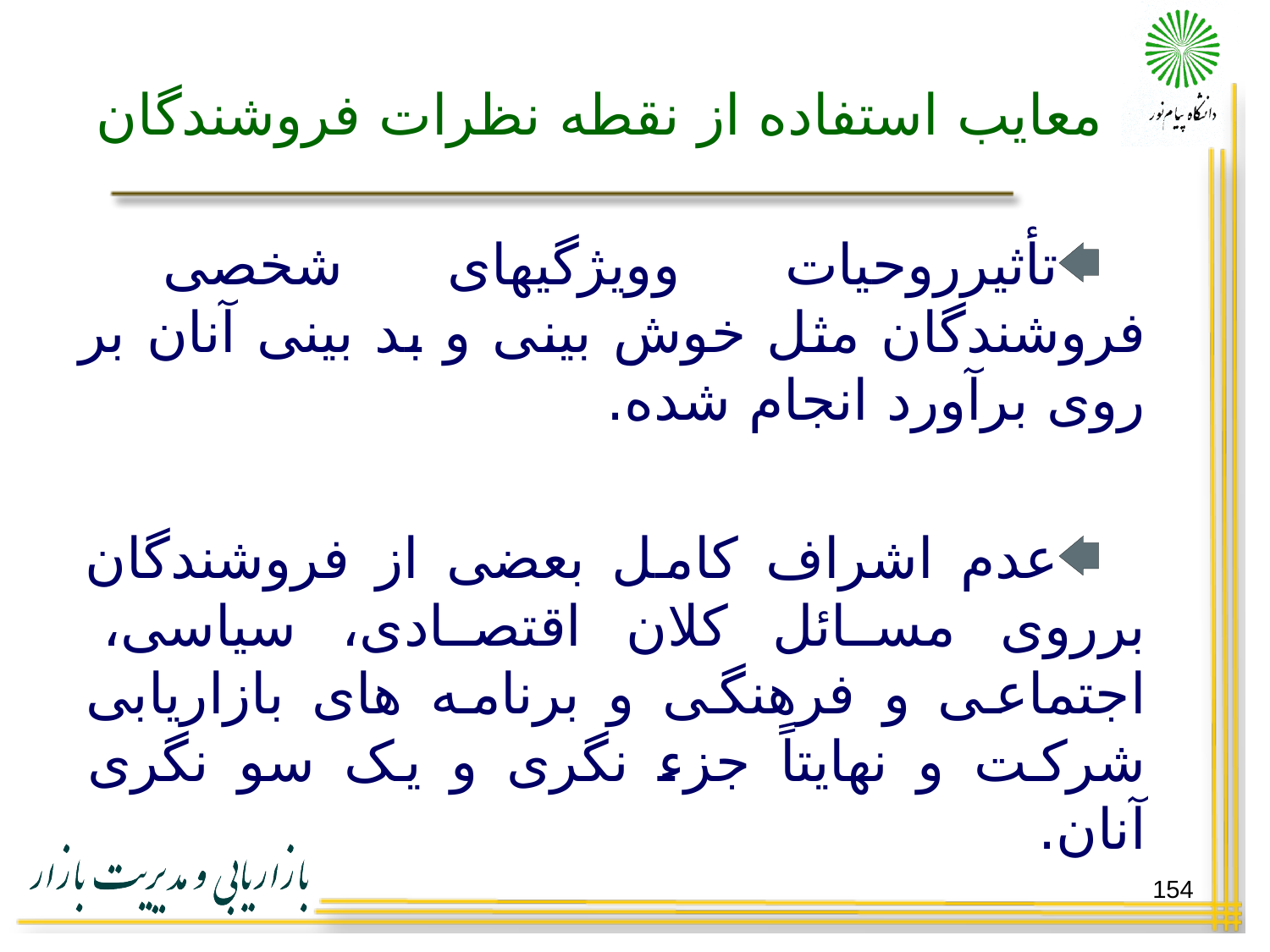

# معایب استفاده از نقطه نظرات فروشندگان
تأثیرروحیات وویژگیهای شخصی فروشندگان مثل خوش بینی و بد بینی آنان بر روی برآورد انجام شده.

عدم اشراف کامل بعضی از فروشندگان برروی مسائل کلان اقتصادی، سیاسی، اجتماعی و فرهنگی و برنامه های بازاریابی شرکت و نهایتاً جزء نگری و یک سو نگری آنان.
154